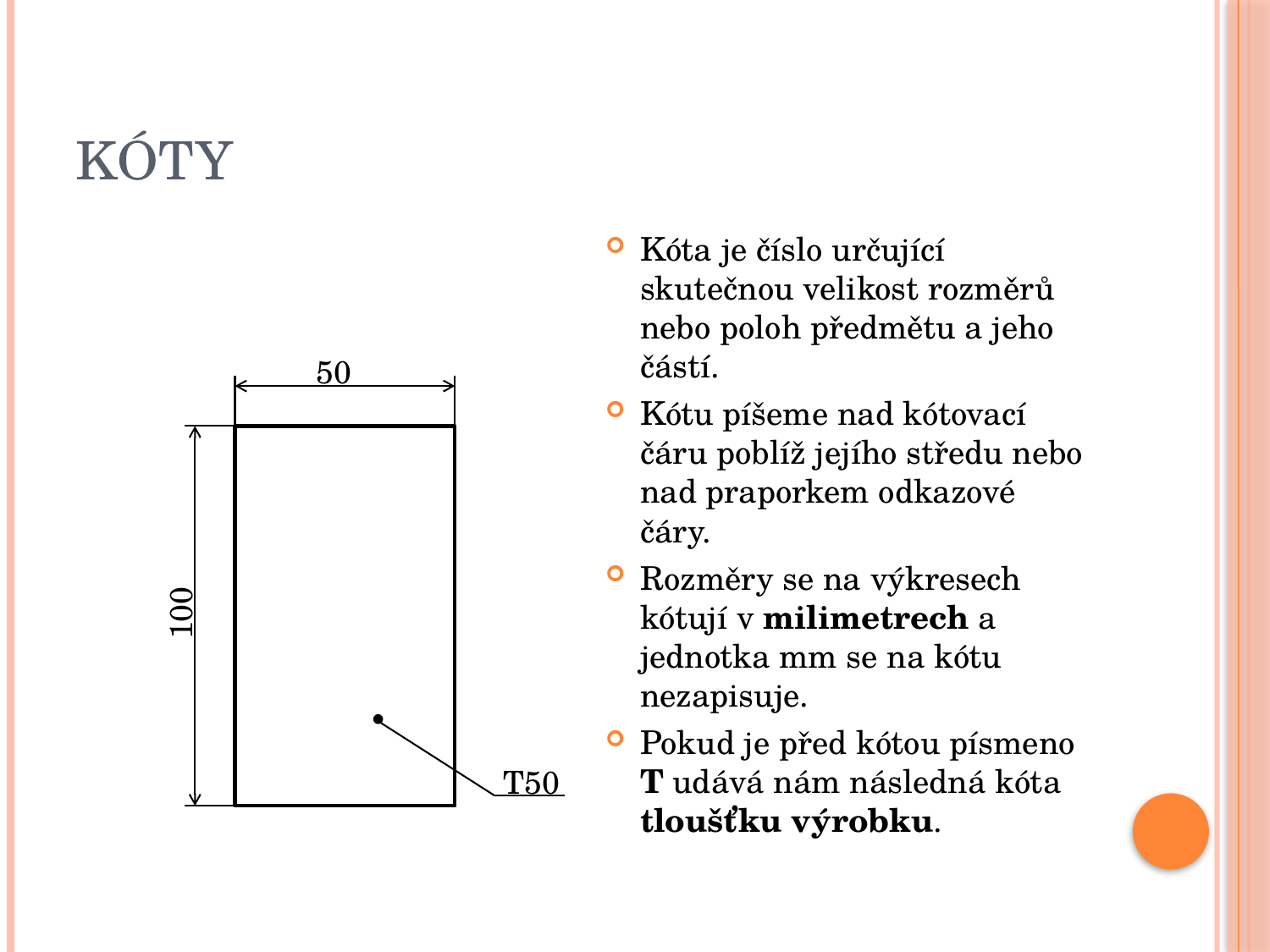

# Kóty

Kóta je číslo určující skutečnou velikost rozměrů nebo poloh předmětu a jeho částí.
Kótu píšeme nad kótovací čáru poblíž jejího středu nebo nad praporkem odkazové čáry.
Rozměry se na výkresech kótují v milimetrech a jednotka mm se na kótu nezapisuje.
Pokud je před kótou písmeno T udává nám následná kóta tloušťku výrobku.
50

100

T50